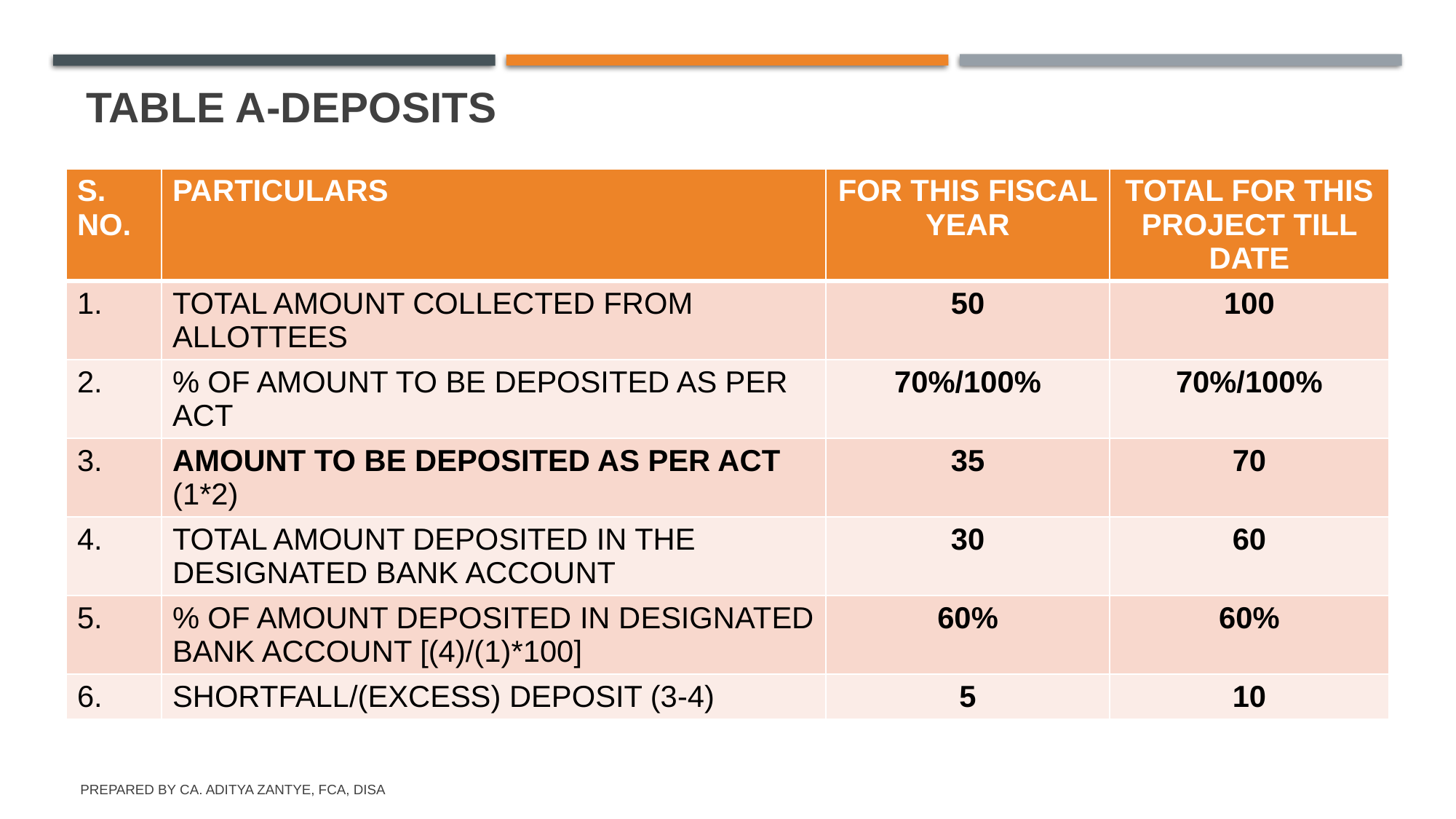

# TABLE A-DEPOSITS
| S. NO. | PARTICULARS | FOR THIS FISCAL YEAR | TOTAL FOR THIS PROJECT TILL DATE |
| --- | --- | --- | --- |
| 1. | TOTAL AMOUNT COLLECTED FROM ALLOTTEES | 50 | 100 |
| 2. | % OF AMOUNT TO BE DEPOSITED AS PER ACT | 70%/100% | 70%/100% |
| 3. | AMOUNT TO BE DEPOSITED AS PER ACT (1\*2) | 35 | 70 |
| 4. | TOTAL AMOUNT DEPOSITED IN THE DESIGNATED BANK ACCOUNT | 30 | 60 |
| 5. | % OF AMOUNT DEPOSITED IN DESIGNATED BANK ACCOUNT [(4)/(1)\*100] | 60% | 60% |
| 6. | SHORTFALL/(EXCESS) DEPOSIT (3-4) | 5 | 10 |
Prepared by CA. Aditya Zantye, FCA, DISA